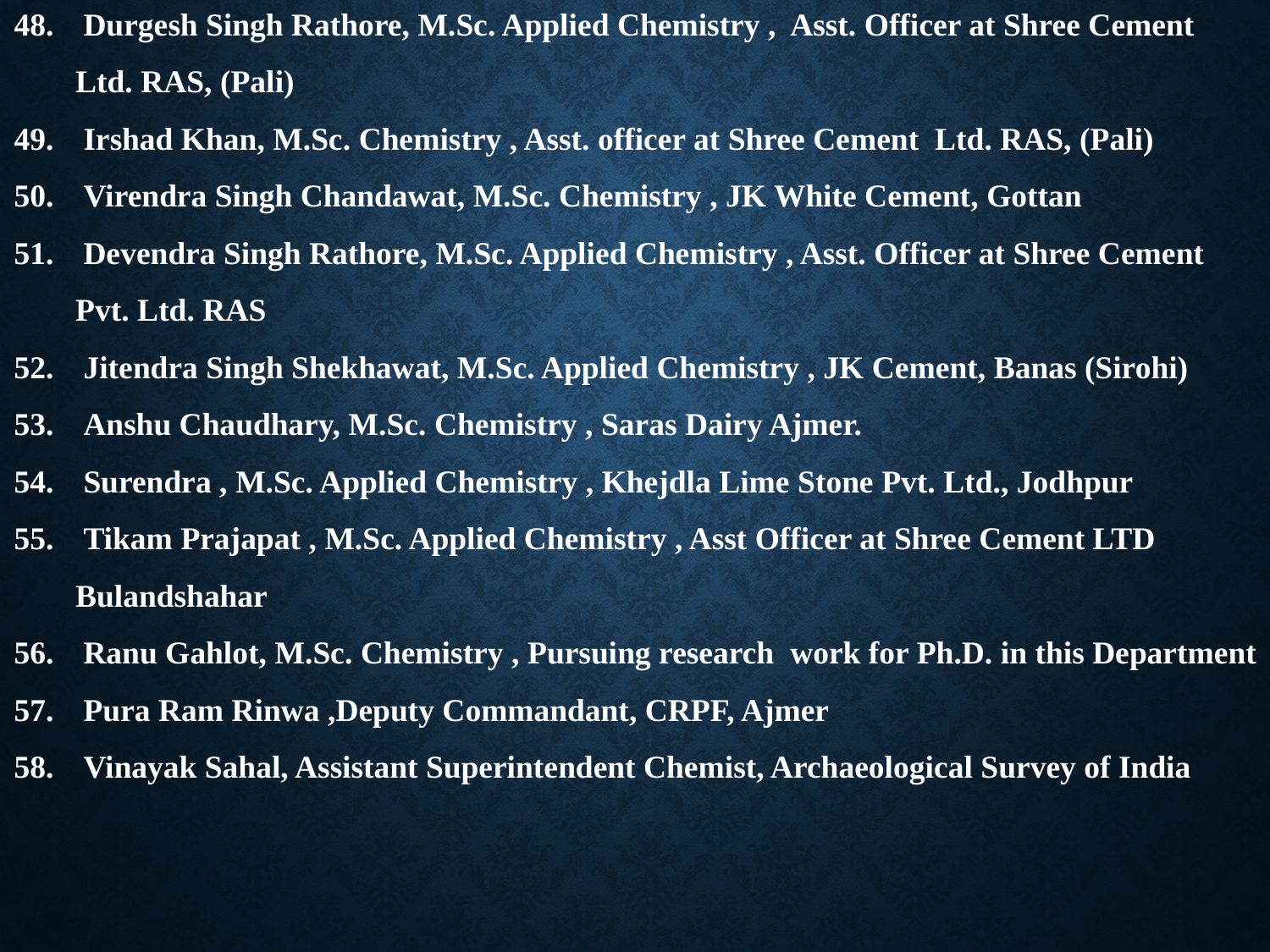

Durgesh Singh Rathore, M.Sc. Applied Chemistry ,  Asst. Officer at Shree Cement  Ltd. RAS, (Pali)
 Irshad Khan, M.Sc. Chemistry , Asst. officer at Shree Cement  Ltd. RAS, (Pali)
 Virendra Singh Chandawat, M.Sc. Chemistry , JK White Cement, Gottan
 Devendra Singh Rathore, M.Sc. Applied Chemistry , Asst. Officer at Shree Cement Pvt. Ltd. RAS
 Jitendra Singh Shekhawat, M.Sc. Applied Chemistry , JK Cement, Banas (Sirohi)
 Anshu Chaudhary, M.Sc. Chemistry , Saras Dairy Ajmer.
 Surendra , M.Sc. Applied Chemistry , Khejdla Lime Stone Pvt. Ltd., Jodhpur
 Tikam Prajapat , M.Sc. Applied Chemistry , Asst Officer at Shree Cement LTD Bulandshahar
 Ranu Gahlot, M.Sc. Chemistry , Pursuing research  work for Ph.D. in this Department
 Pura Ram Rinwa ,Deputy Commandant, CRPF, Ajmer
 Vinayak Sahal, Assistant Superintendent Chemist, Archaeological Survey of India